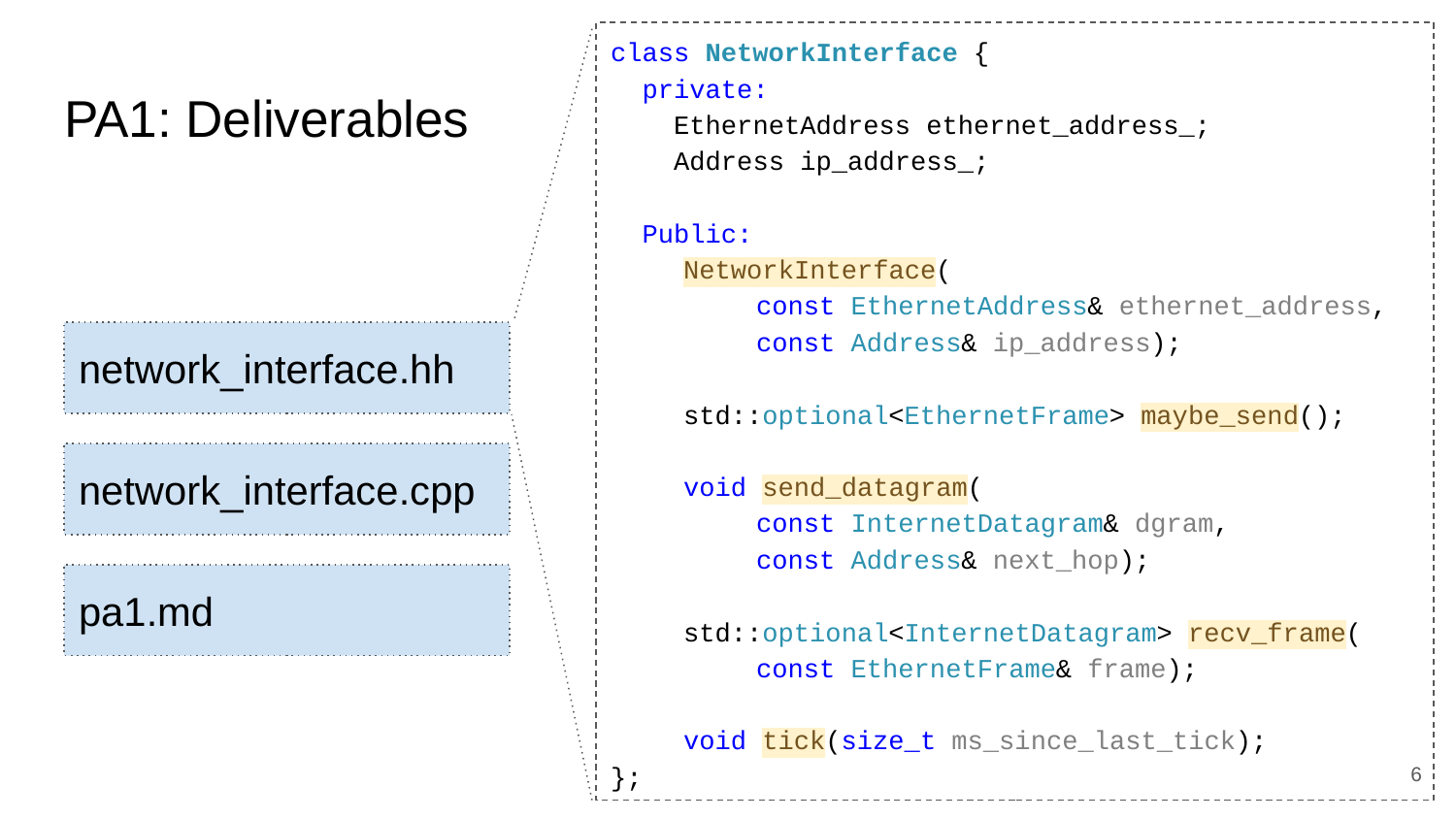

class NetworkInterface {
  private:
    EthernetAddress ethernet_address_;
    Address ip_address_;

  Public:
NetworkInterface(
const EthernetAddress& ethernet_address,
const Address& ip_address);

std::optional<EthernetFrame> maybe_send();

void send_datagram(
const InternetDatagram& dgram,
const Address& next_hop);

std::optional<InternetDatagram> recv_frame(
const EthernetFrame& frame);

void tick(size_t ms_since_last_tick);
};
# PA1: Deliverables
network_interface.hh
network_interface.cpp
pa1.md
6